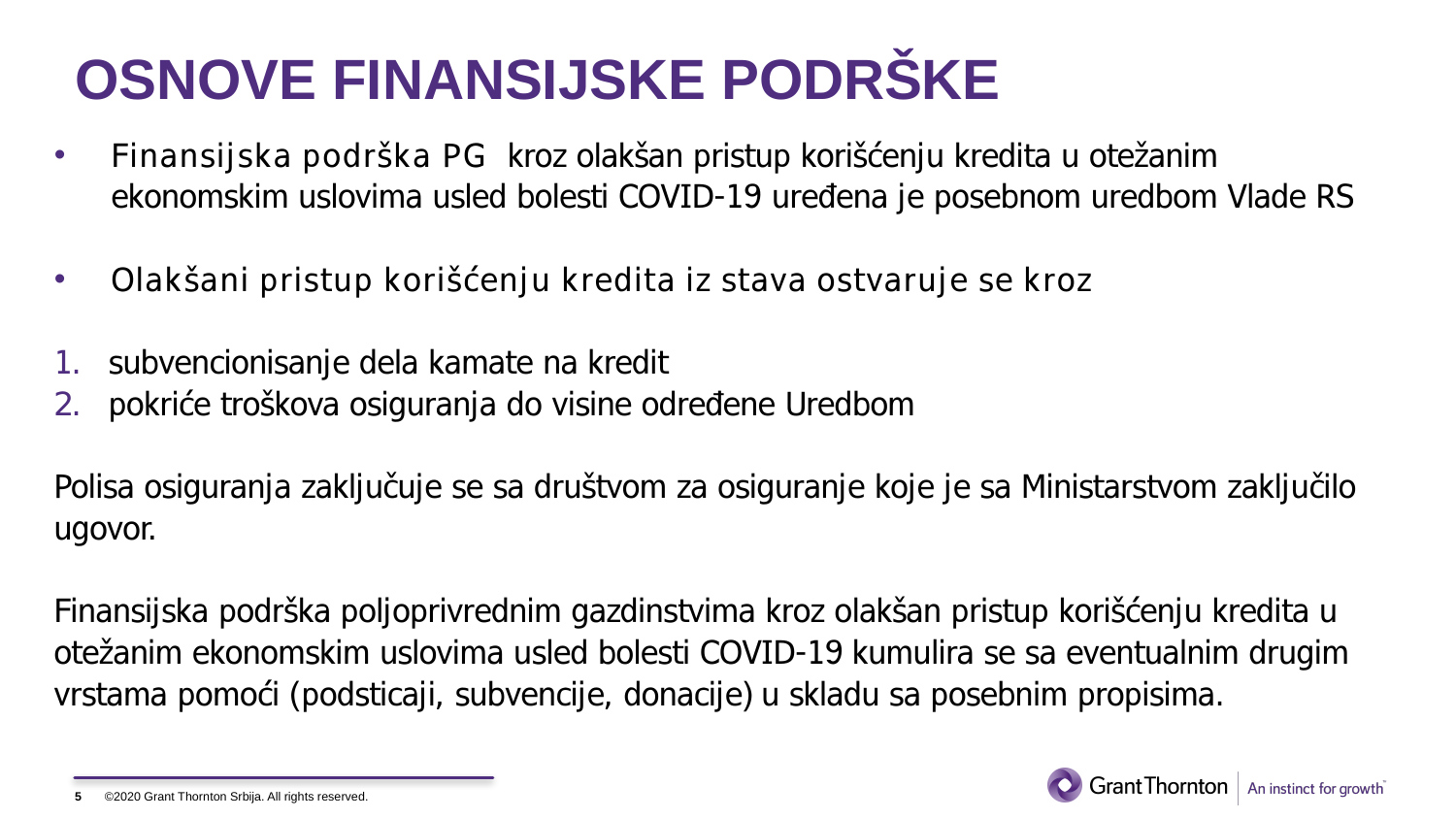

# OSNOVE FINANSIJSKE PODRŠKE
Finansijska podrška PG  kroz olakšan pristup korišćenju kredita u otežanim ekonomskim uslovima usled bolesti COVID-19 uređena je posebnom uredbom Vlade RS

Olakšani pristup korišćenju kredita iz stava ostvaruje se kroz

subvencionisanje dela kamate na kredit
pokriće troškova osiguranja do visine određene Uredbom

Polisa osiguranja zaključuje se sa društvom za osiguranje koje je sa Ministarstvom zaključilo ugovor.

Finansijska podrška poljoprivrednim gazdinstvima kroz olakšan pristup korišćenju kredita u otežanim ekonomskim uslovima usled bolesti COVID-19 kumulira se sa eventualnim drugim vrstama pomoći (podsticaji, subvencije, donacije)​​ u skladu sa posebnim propisima.

5